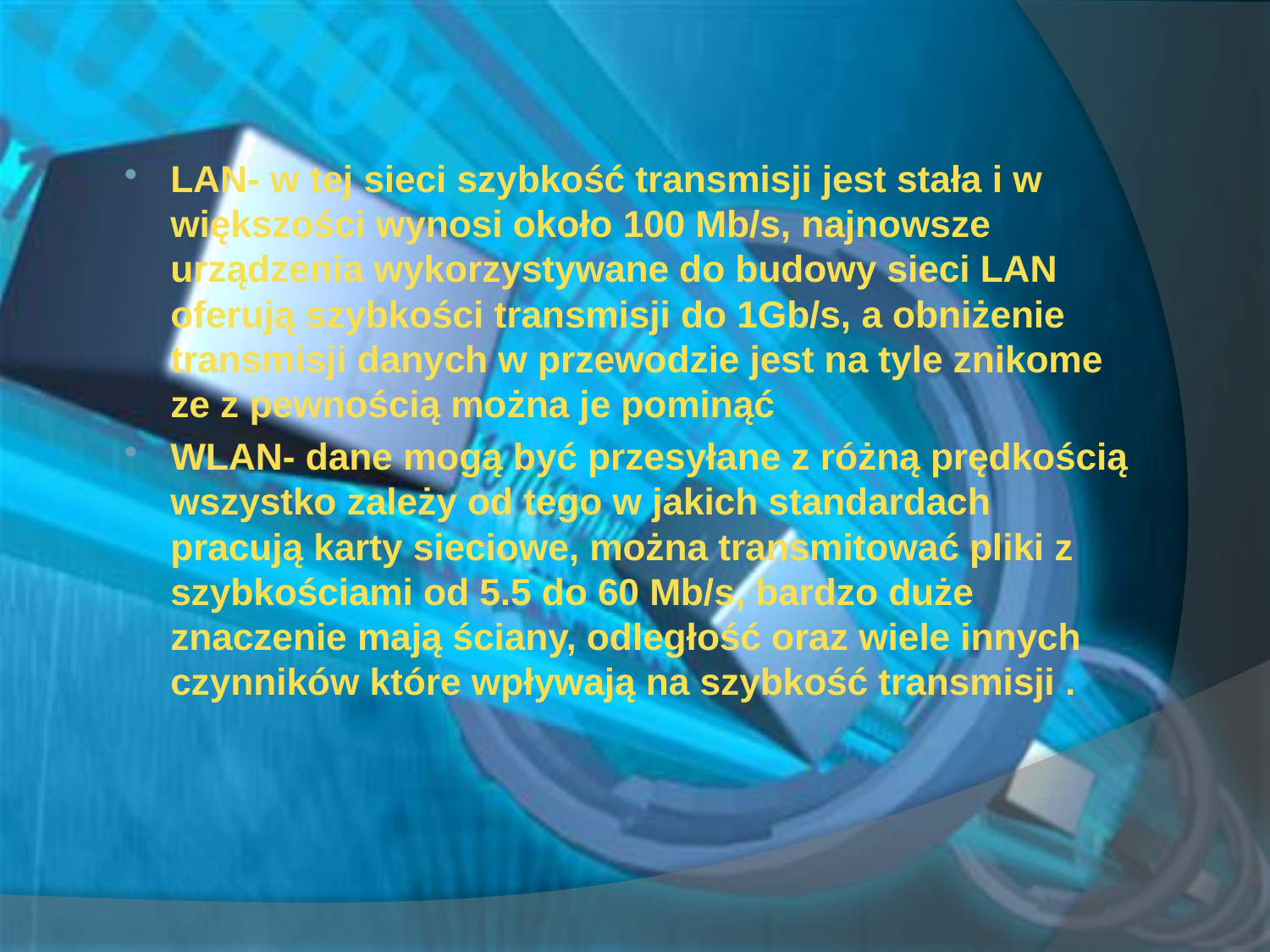

LAN- w tej sieci szybkość transmisji jest stała i w większości wynosi około 100 Mb/s, najnowsze urządzenia wykorzystywane do budowy sieci LAN oferują szybkości transmisji do 1Gb/s, a obniżenie transmisji danych w przewodzie jest na tyle znikome ze z pewnością można je pominąć
WLAN- dane mogą być przesyłane z różną prędkością wszystko zależy od tego w jakich standardach pracują karty sieciowe, można transmitować pliki z szybkościami od 5.5 do 60 Mb/s, bardzo duże znaczenie mają ściany, odległość oraz wiele innych czynników które wpływają na szybkość transmisji .